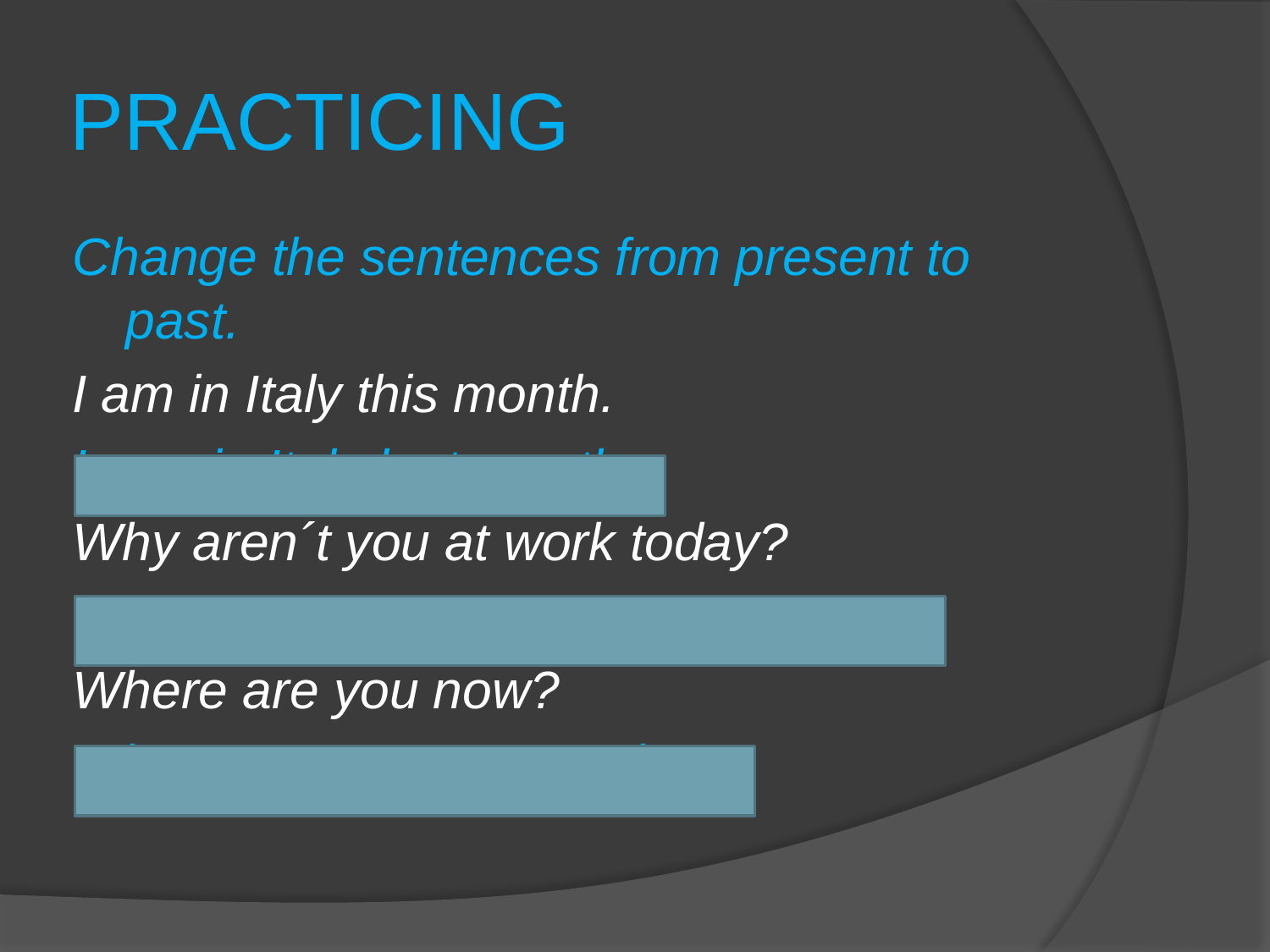

# PRACTICING
Change the sentences from present to past.
I am in Italy this month.
I was in Italy last month.
Why aren´t you at work today?
Why weren´t you at work yesterday?
Where are you now?
Where were you yesterday?